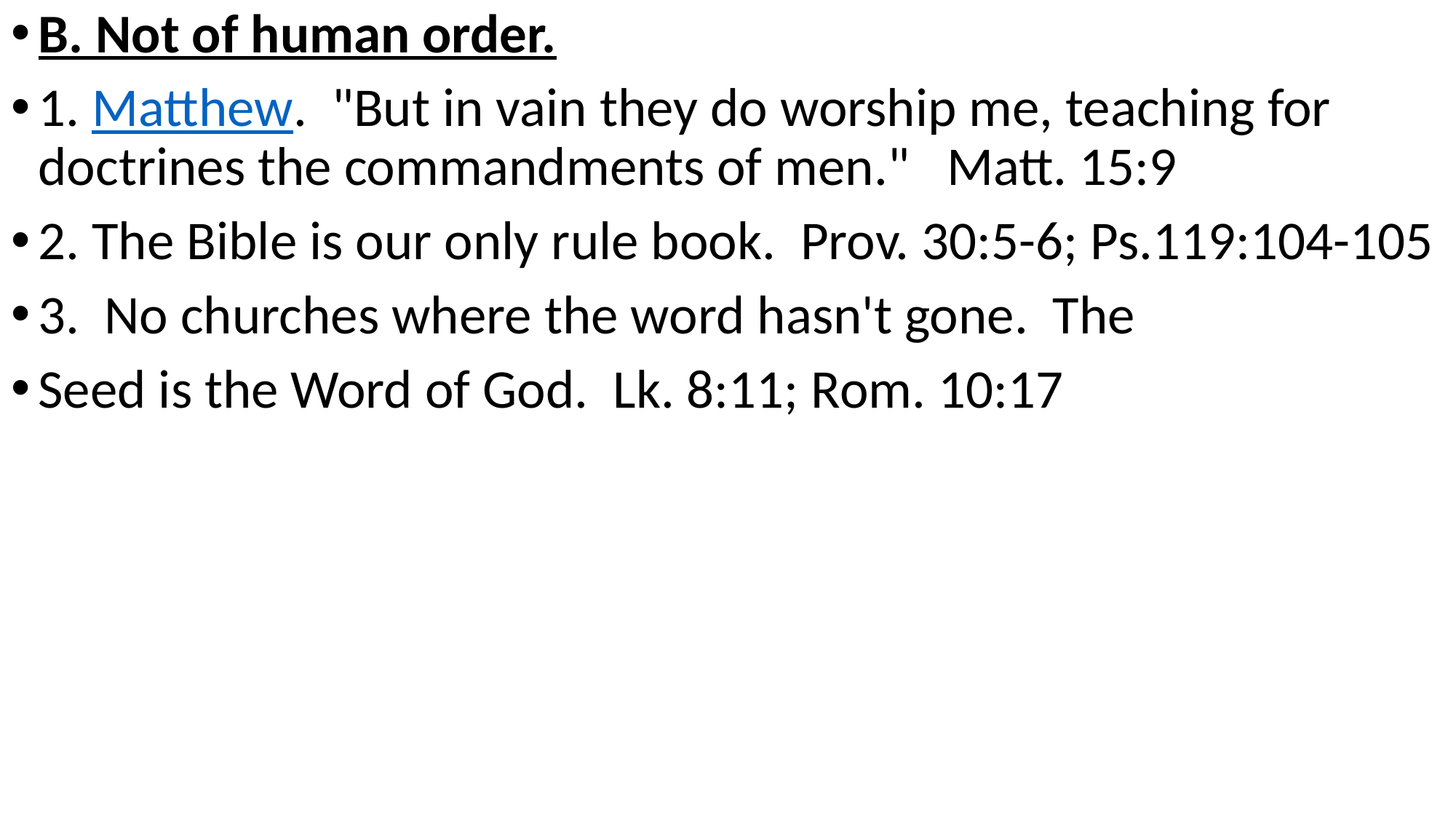

B. Not of human order.
1. Matthew.  "But in vain they do worship me, teaching for doctrines the commandments of men."   Matt. 15:9
2. The Bible is our only rule book.  Prov. 30:5-6; Ps.119:104-105
3.  No churches where the word hasn't gone.  The
Seed is the Word of God.  Lk. 8:11; Rom. 10:17